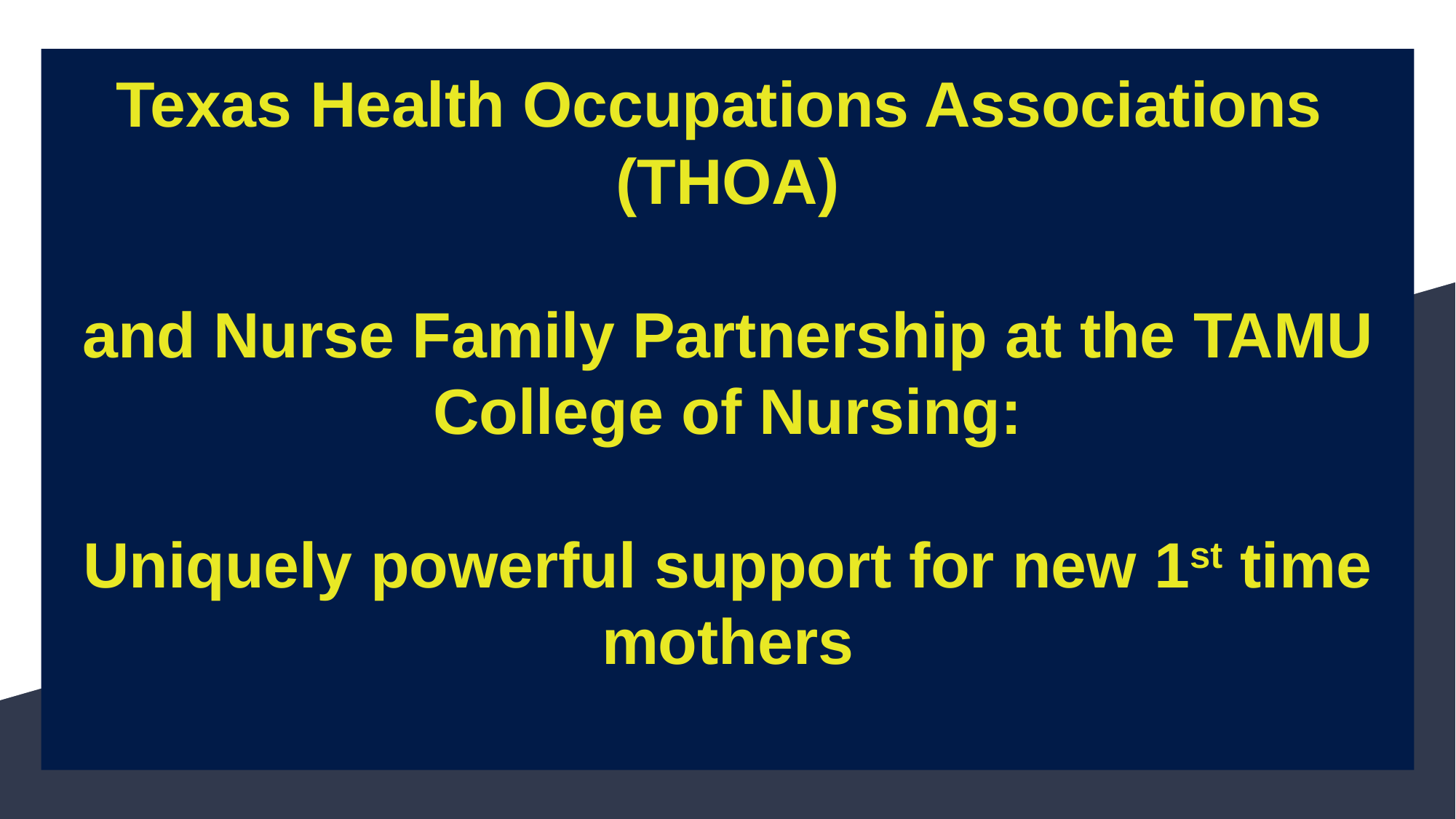

# Texas Health Occupations Associations (THOA) and Nurse Family Partnership at the TAMU College of Nursing: Uniquely powerful support for new 1st time mothers